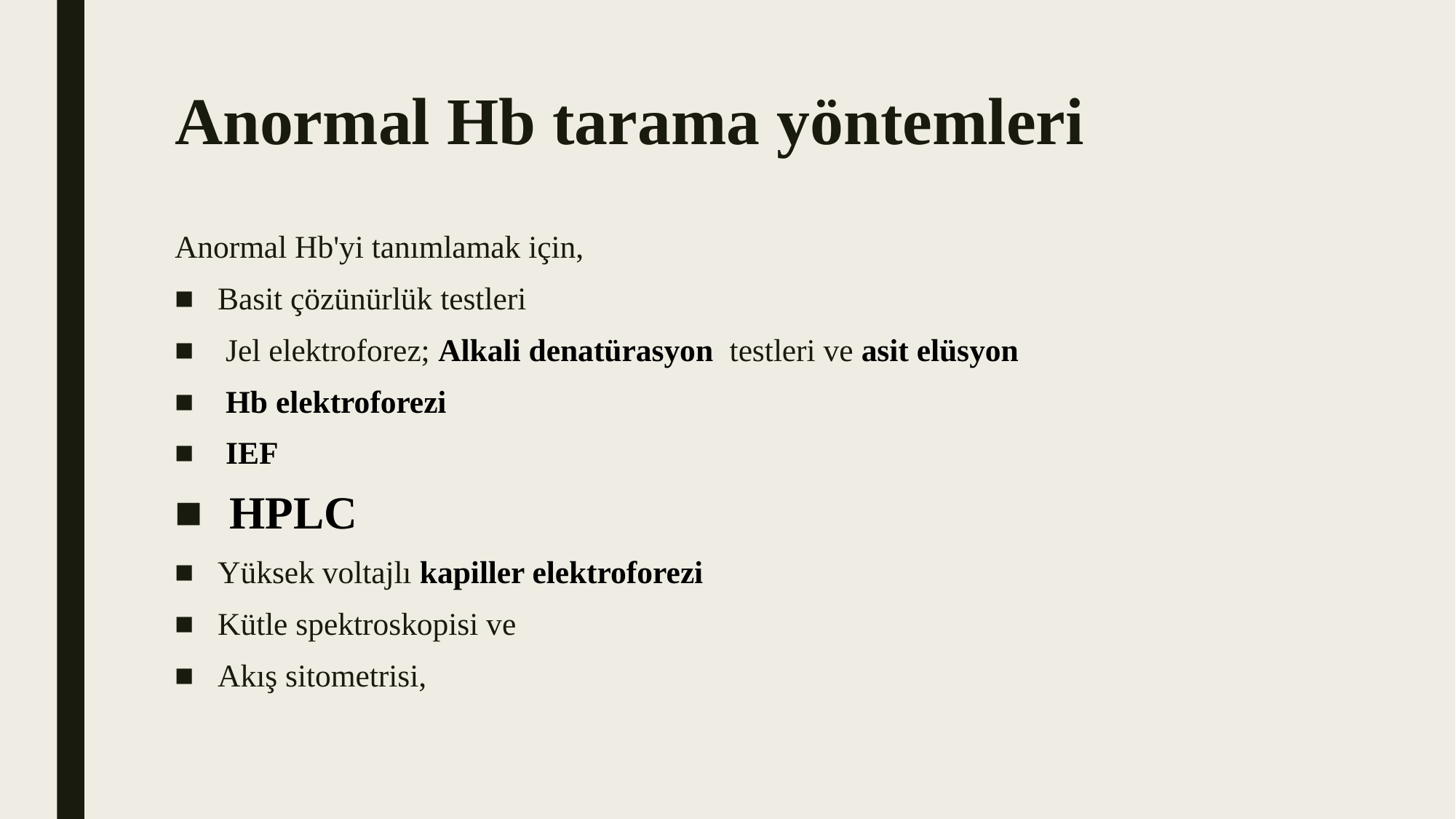

# Anormal Hb tarama yöntemleri
Anormal Hb'yi tanımlamak için,
Basit çözünürlük testleri
 Jel elektroforez; Alkali denatürasyon  testleri ve asit elüsyon
 Hb elektroforezi
 IEF
 HPLC
Yüksek voltajlı kapiller elektroforezi
Kütle spektroskopisi ve
Akış sitometrisi,